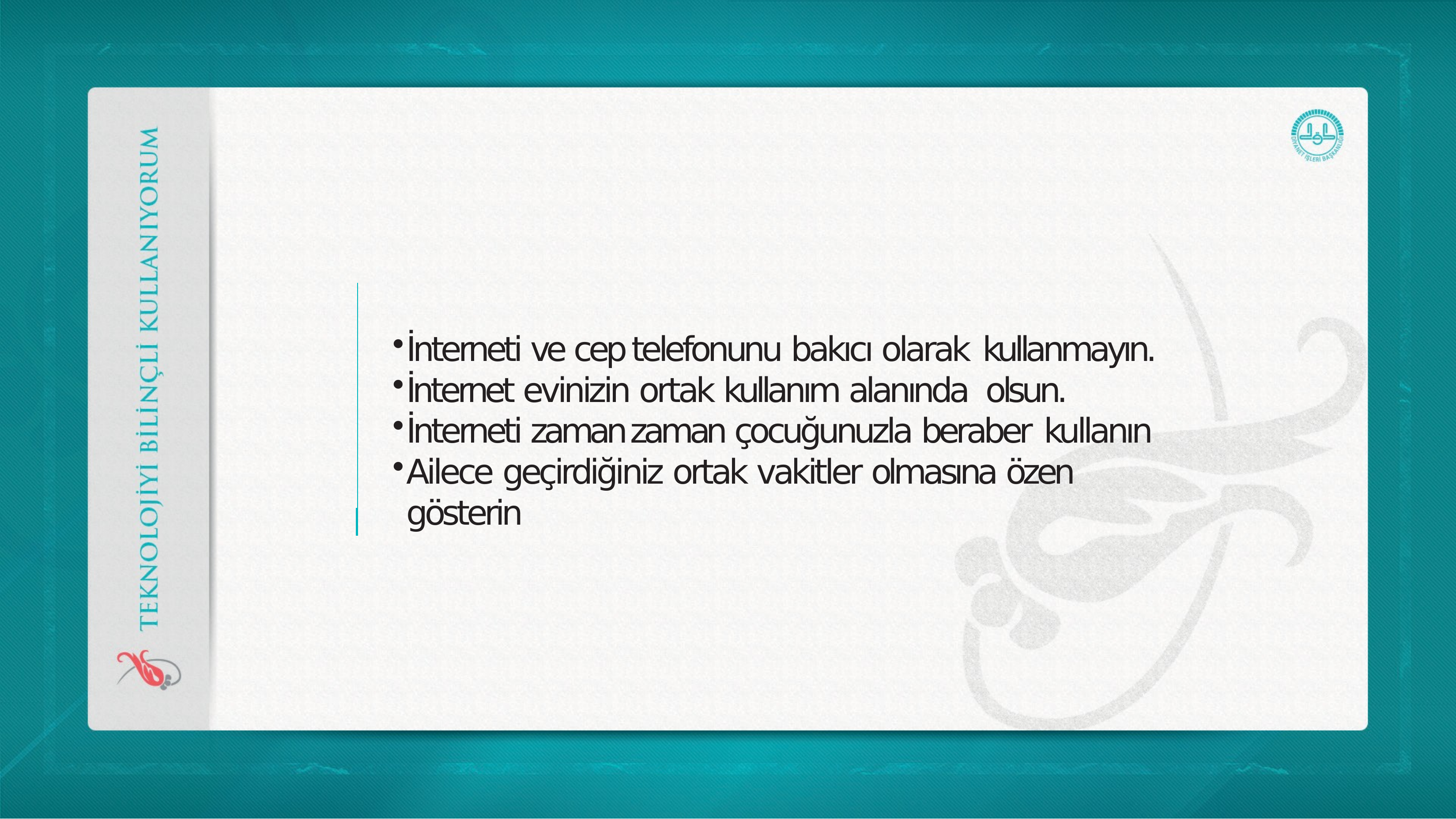

İnterneti ve cep telefonunu bakıcı olarak kullanmayın.
İnternet evinizin ortak kullanım alanında olsun.
İnterneti zaman zaman çocuğunuzla beraber kullanın
Ailece geçirdiğiniz ortak vakitler olmasına özen gösterin